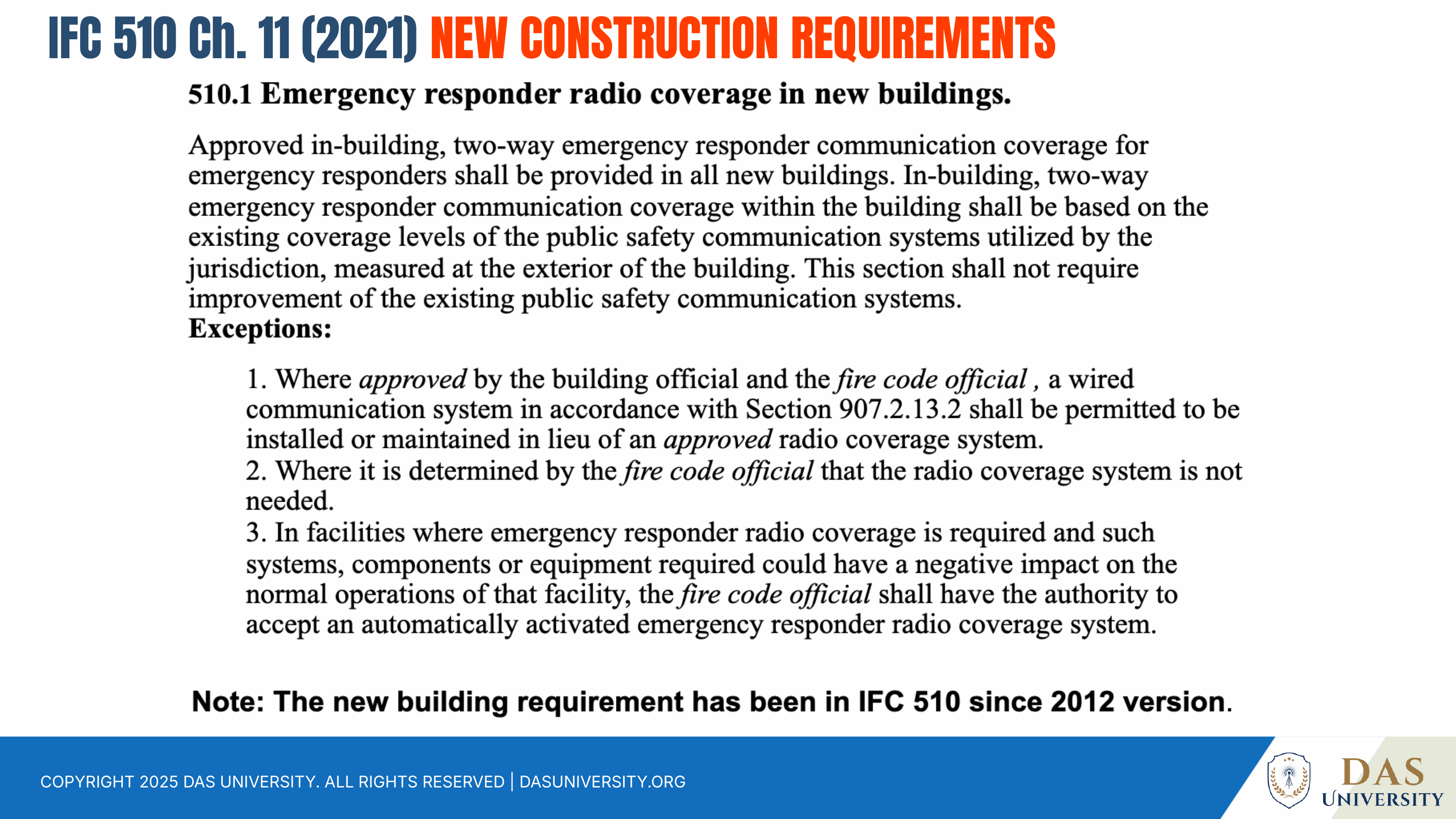

IFC 510 Ch. 11 (2021) NEW CONSTRUCTION REQUIREMENTS

COPYRIGHT 2025 DAS UNIVERSITY. ALL RIGHTS RESERVED | DASUNIVERSITY.ORG